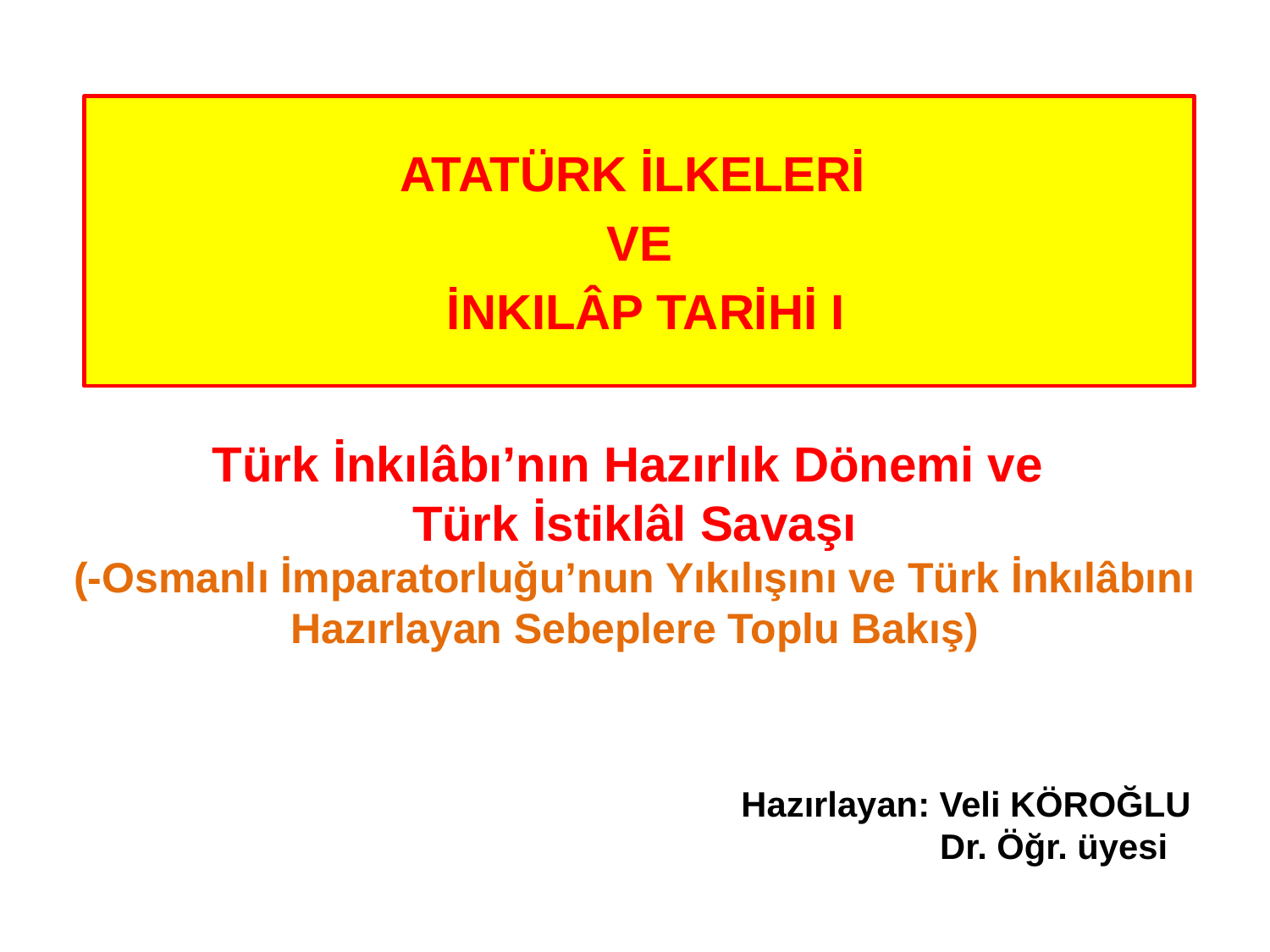

ATATÜRK İLKELERİ
VE
 İNKILÂP TARİHİ I
Türk İnkılâbı’nın Hazırlık Dönemi ve
Türk İstiklâl Savaşı
(-Osmanlı İmparatorluğu’nun Yıkılışını ve Türk İnkılâbını Hazırlayan Sebeplere Toplu Bakış)

Hazırlayan: Veli KÖROĞLU
	Dr. Öğr. üyesi